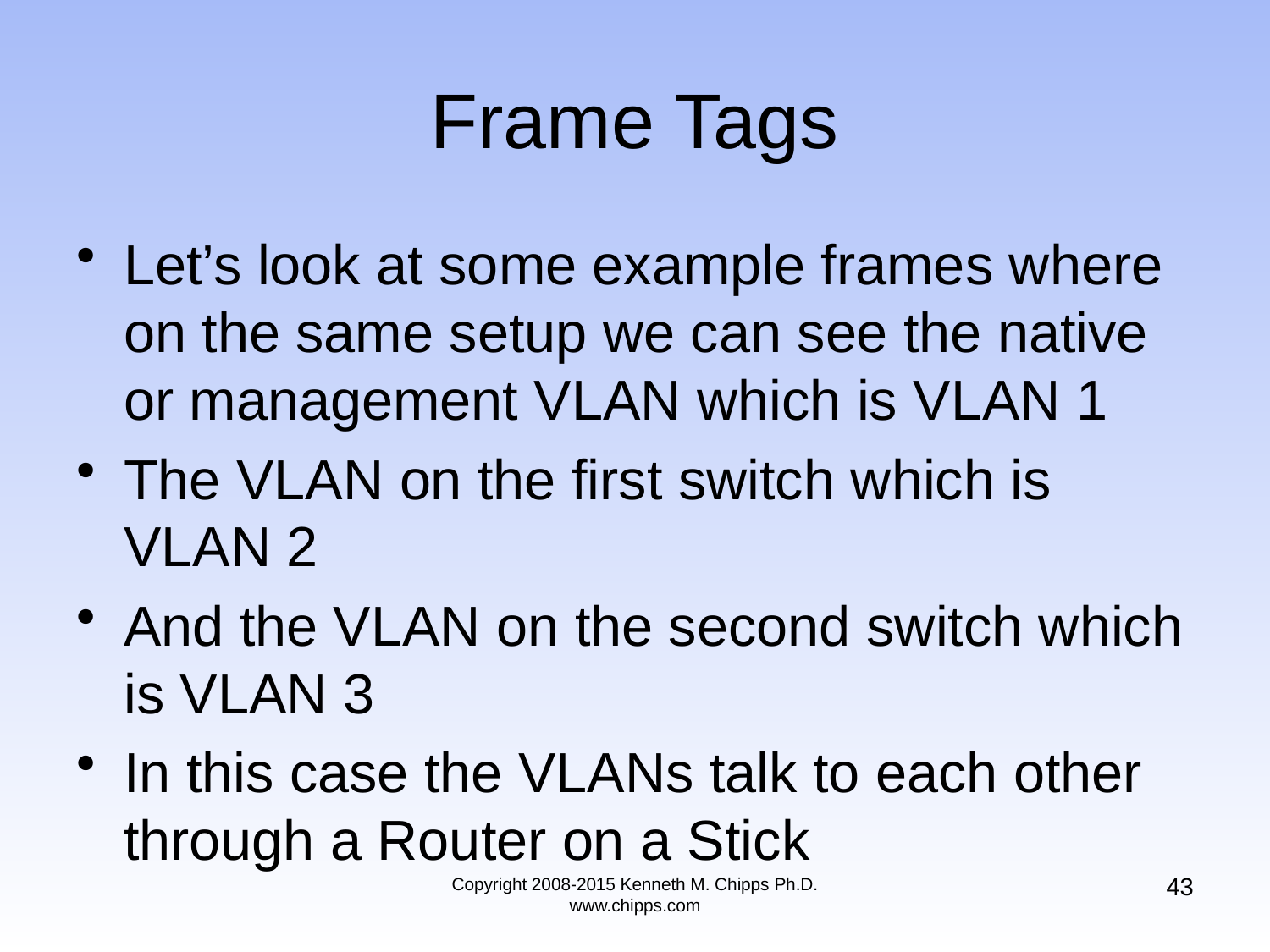

# Frame Tags
Let’s look at some example frames where on the same setup we can see the native or management VLAN which is VLAN 1
The VLAN on the first switch which is VLAN 2
And the VLAN on the second switch which is VLAN 3
In this case the VLANs talk to each other through a Router on a Stick
43
Copyright 2008-2015 Kenneth M. Chipps Ph.D. www.chipps.com